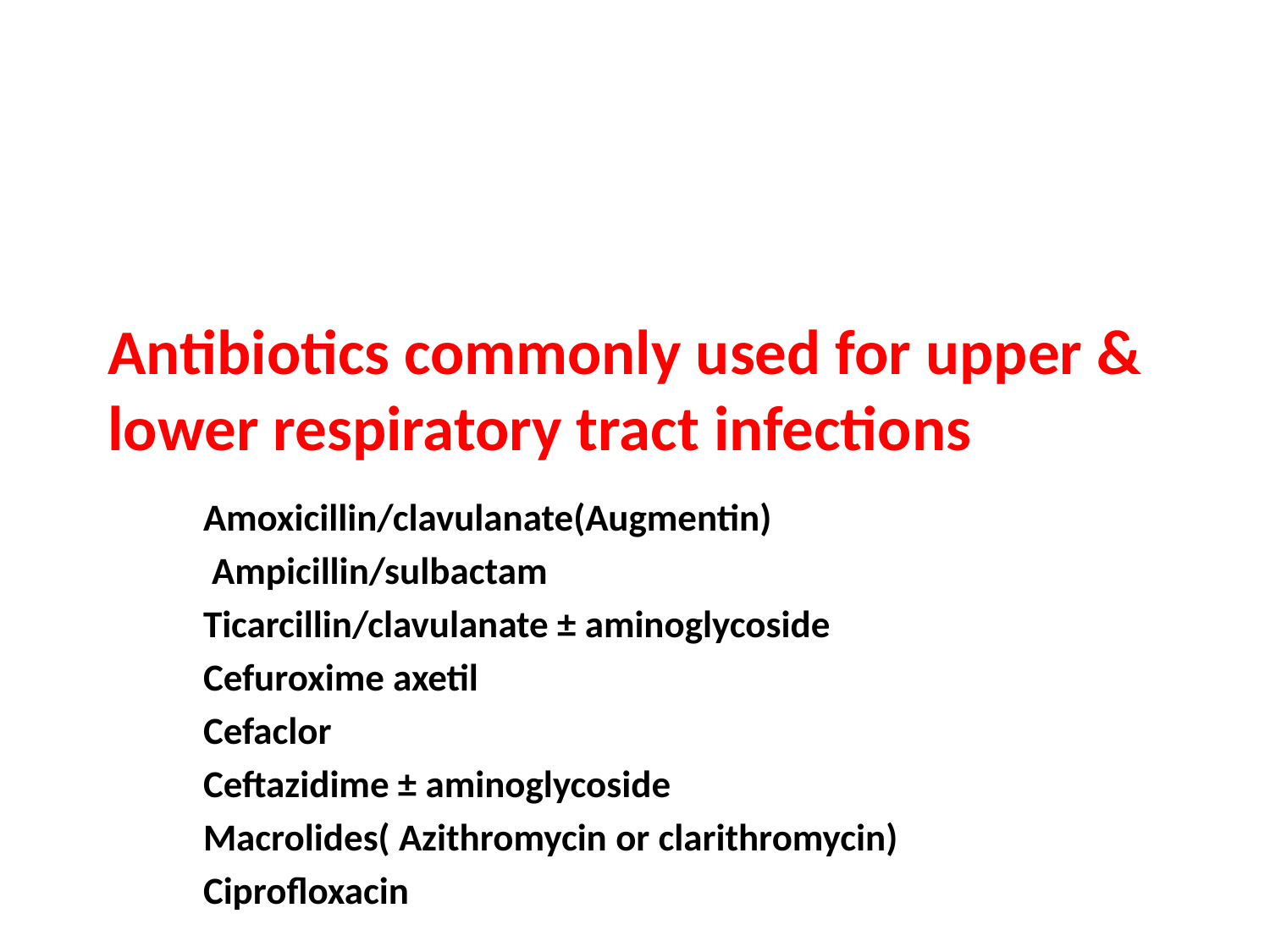

# Antibiotics commonly used for upper & lower respiratory tract infections
Amoxicillin/clavulanate(Augmentin)
 Ampicillin/sulbactam
Ticarcillin/clavulanate ± aminoglycoside
Cefuroxime axetil
Cefaclor
Ceftazidime ± aminoglycoside
Macrolides( Azithromycin or clarithromycin)
Ciprofloxacin